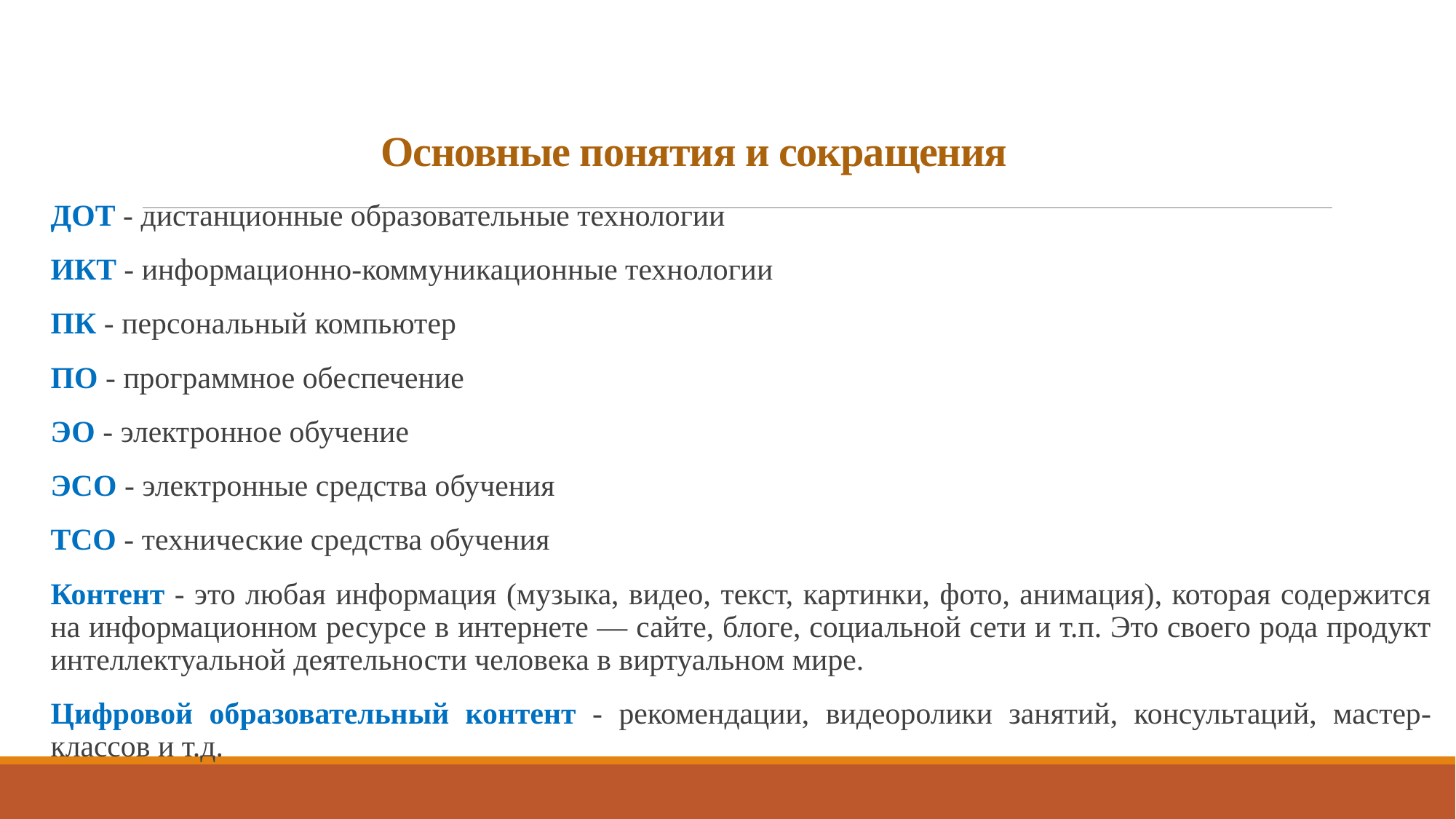

# Основные понятия и сокращения
ДОТ - дистанционные образовательные технологии
ИКТ - информационно-коммуникационные технологии
ПК - персональный компьютер
ПО - программное обеспечение
ЭО - электронное обучение
ЭСО - электронные средства обучения
ТСО - технические средства обучения
Контент - это любая информация (музыка, видео, текст, картинки, фото, анимация), которая содержится на информационном ресурсе в интернете — сайте, блоге, социальной сети и т.п. Это своего рода продукт интеллектуальной деятельности человека в виртуальном мире.
Цифровой образовательный контент - рекомендации, видеоролики занятий, консультаций, мастер-классов и т.д.